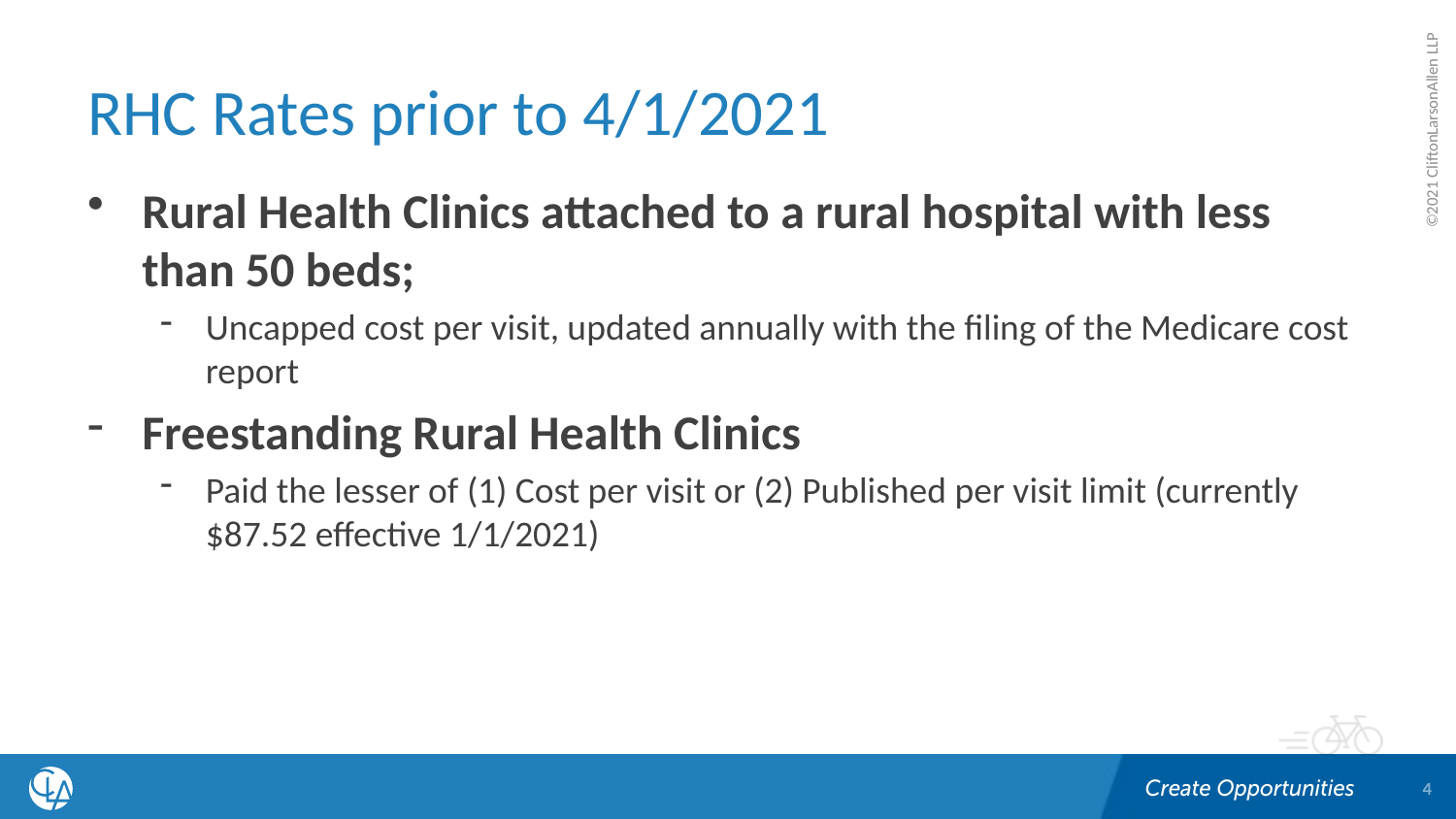

# RHC Rates prior to 4/1/2021
Rural Health Clinics attached to a rural hospital with less than 50 beds;
Uncapped cost per visit, updated annually with the filing of the Medicare cost report
Freestanding Rural Health Clinics
Paid the lesser of (1) Cost per visit or (2) Published per visit limit (currently $87.52 effective 1/1/2021)

4